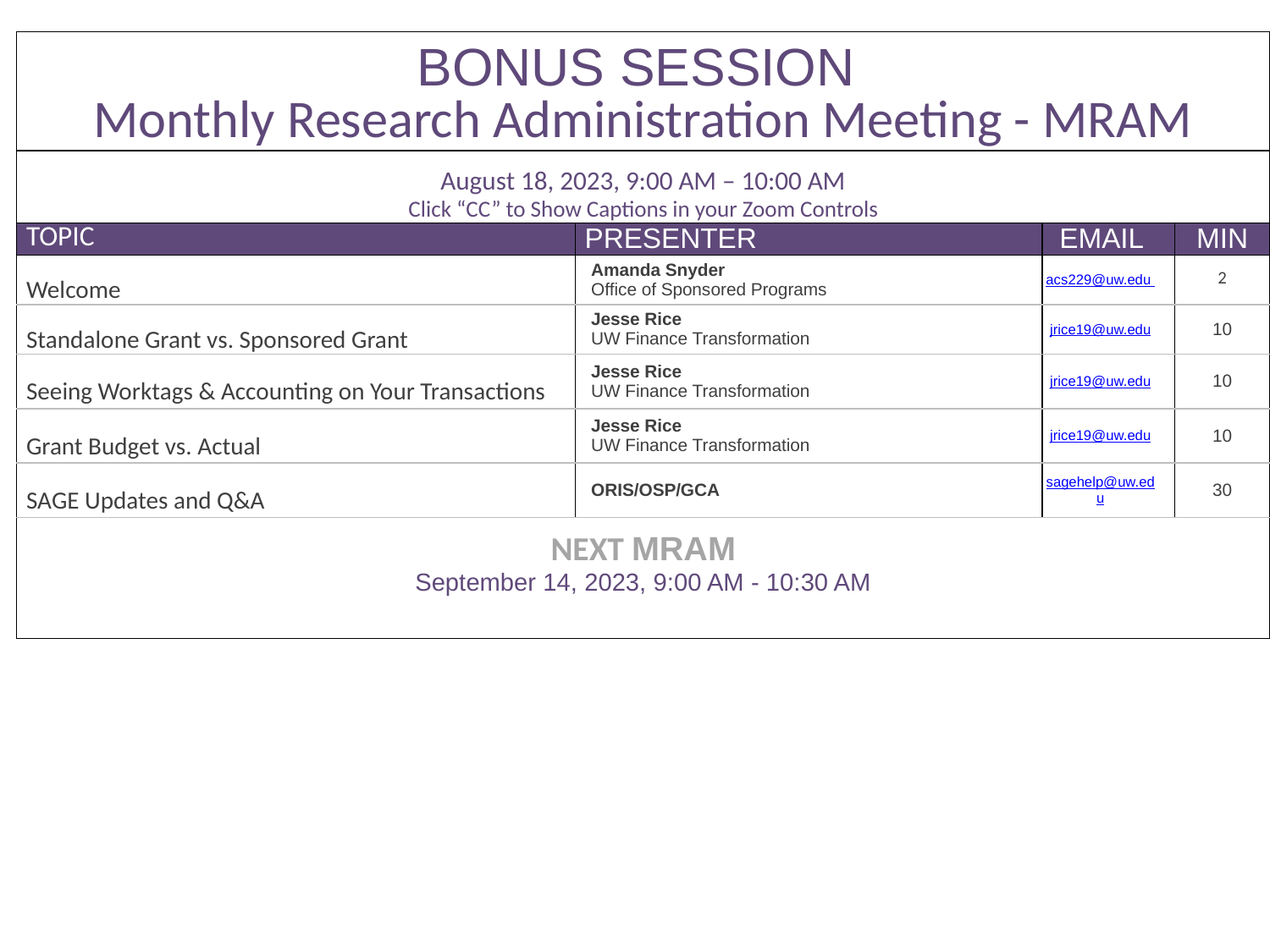

| BONUS SESSION Monthly Research Administration Meeting - MRAM |  |  |  |
| --- | --- | --- | --- |
| August 18, 2023, 9:00 AM – 10:00 AM Click “CC” to Show Captions in your Zoom Controls |  |  |  |
| TOPIC | PRESENTER | EMAIL | MIN |
| Welcome | Amanda Snyder Office of Sponsored Programs | acs229@uw.edu | 2 |
| Standalone Grant vs. Sponsored Grant | Jesse Rice UW Finance Transformation | jrice19@uw.edu | 10 |
| Seeing Worktags & Accounting on Your Transactions | Jesse Rice UW Finance Transformation | jrice19@uw.edu | 10 |
| Grant Budget vs. Actual | Jesse Rice UW Finance Transformation | jrice19@uw.edu | 10 |
| SAGE Updates and Q&A | ORIS/OSP/GCA | sagehelp@uw.edu | 30 |
| NEXT MRAM September 14, 2023, 9:00 AM - 10:30 AM |  |  |  |